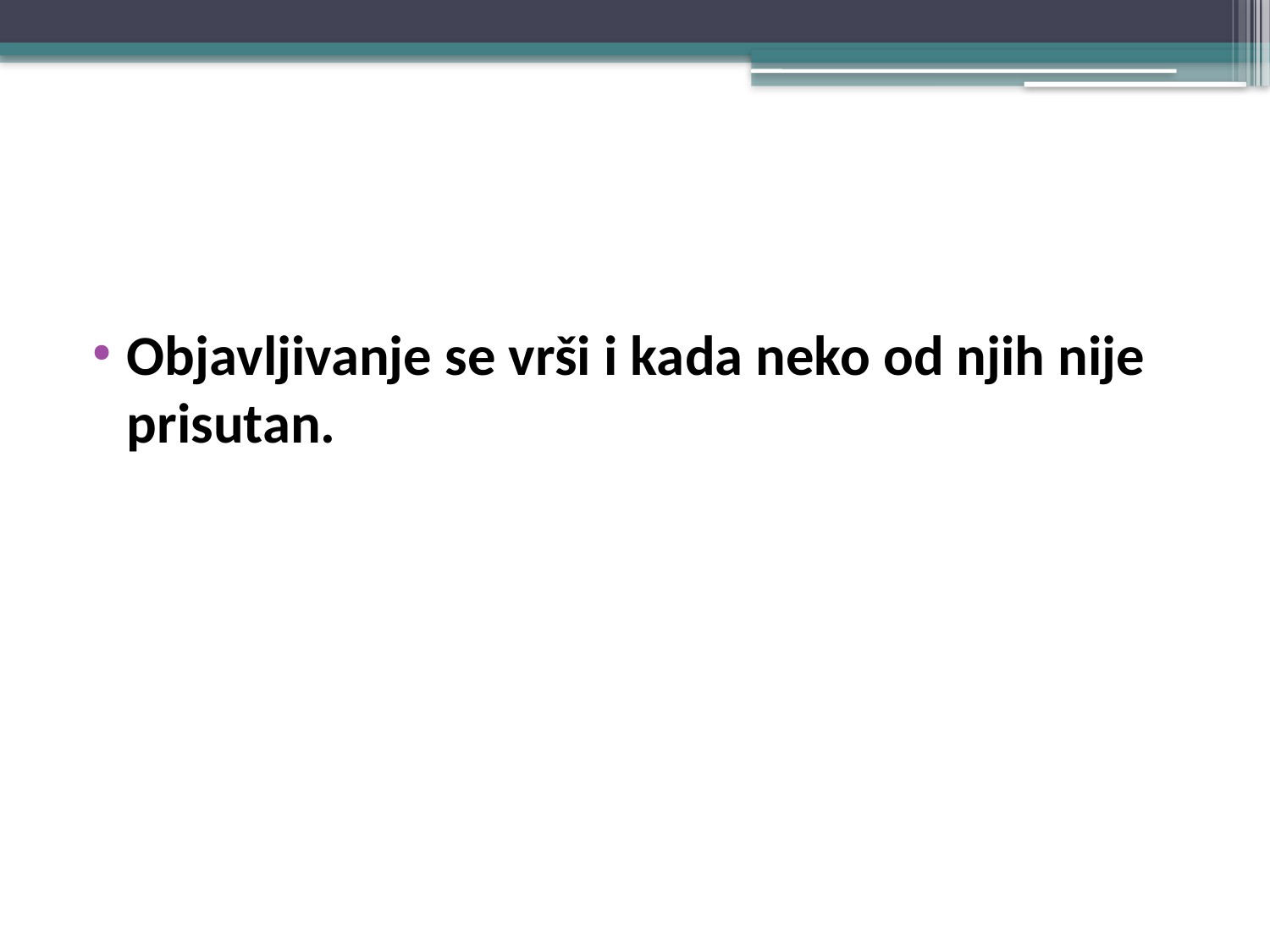

#
Objavljivanje se vrši i kada neko od njih nije prisutan.